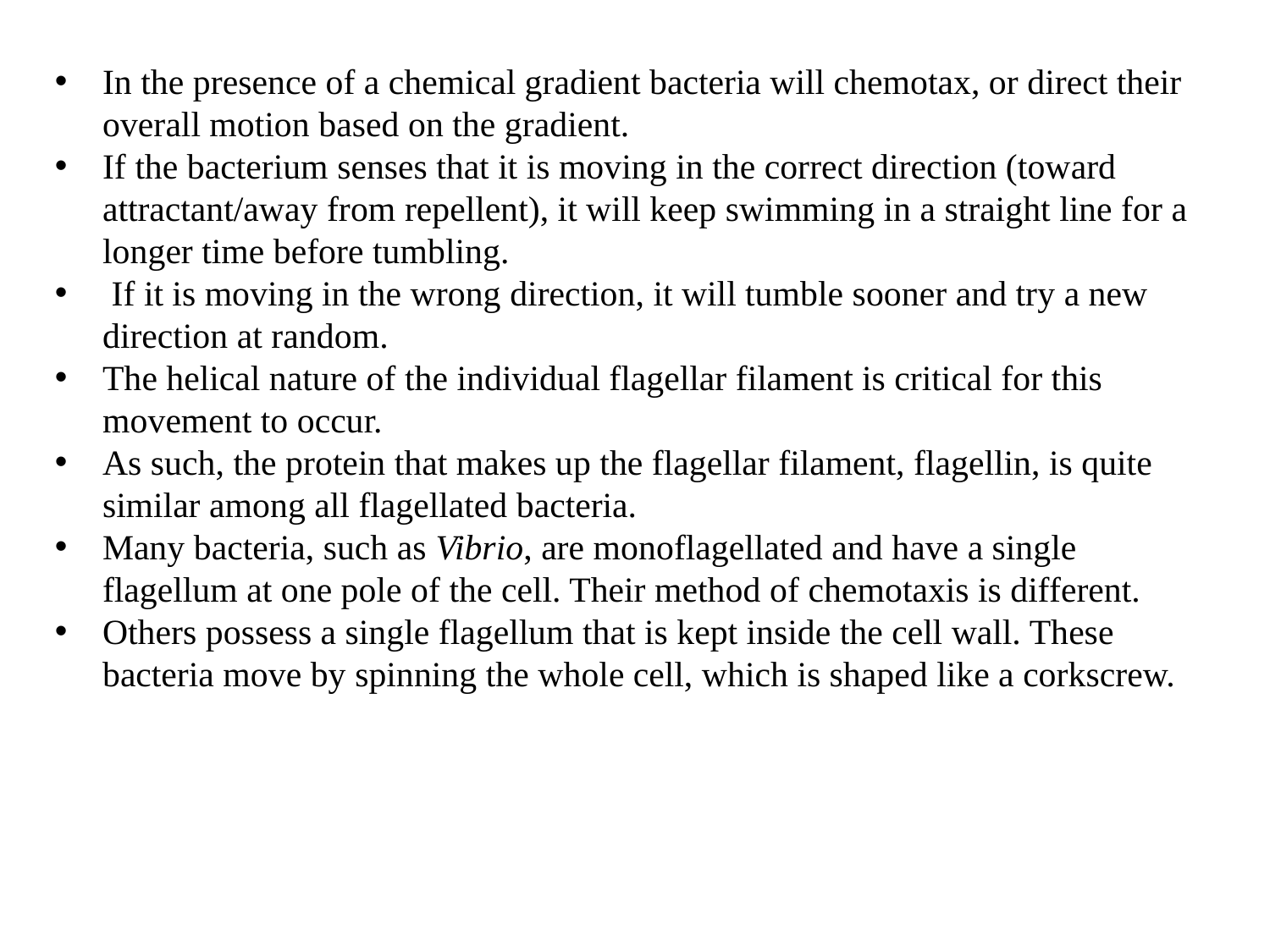

In the presence of a chemical gradient bacteria will chemotax, or direct their overall motion based on the gradient.
If the bacterium senses that it is moving in the correct direction (toward attractant/away from repellent), it will keep swimming in a straight line for a longer time before tumbling.
 If it is moving in the wrong direction, it will tumble sooner and try a new direction at random.
The helical nature of the individual flagellar filament is critical for this movement to occur.
As such, the protein that makes up the flagellar filament, flagellin, is quite similar among all flagellated bacteria.
Many bacteria, such as Vibrio, are monoflagellated and have a single flagellum at one pole of the cell. Their method of chemotaxis is different.
Others possess a single flagellum that is kept inside the cell wall. These bacteria move by spinning the whole cell, which is shaped like a corkscrew.